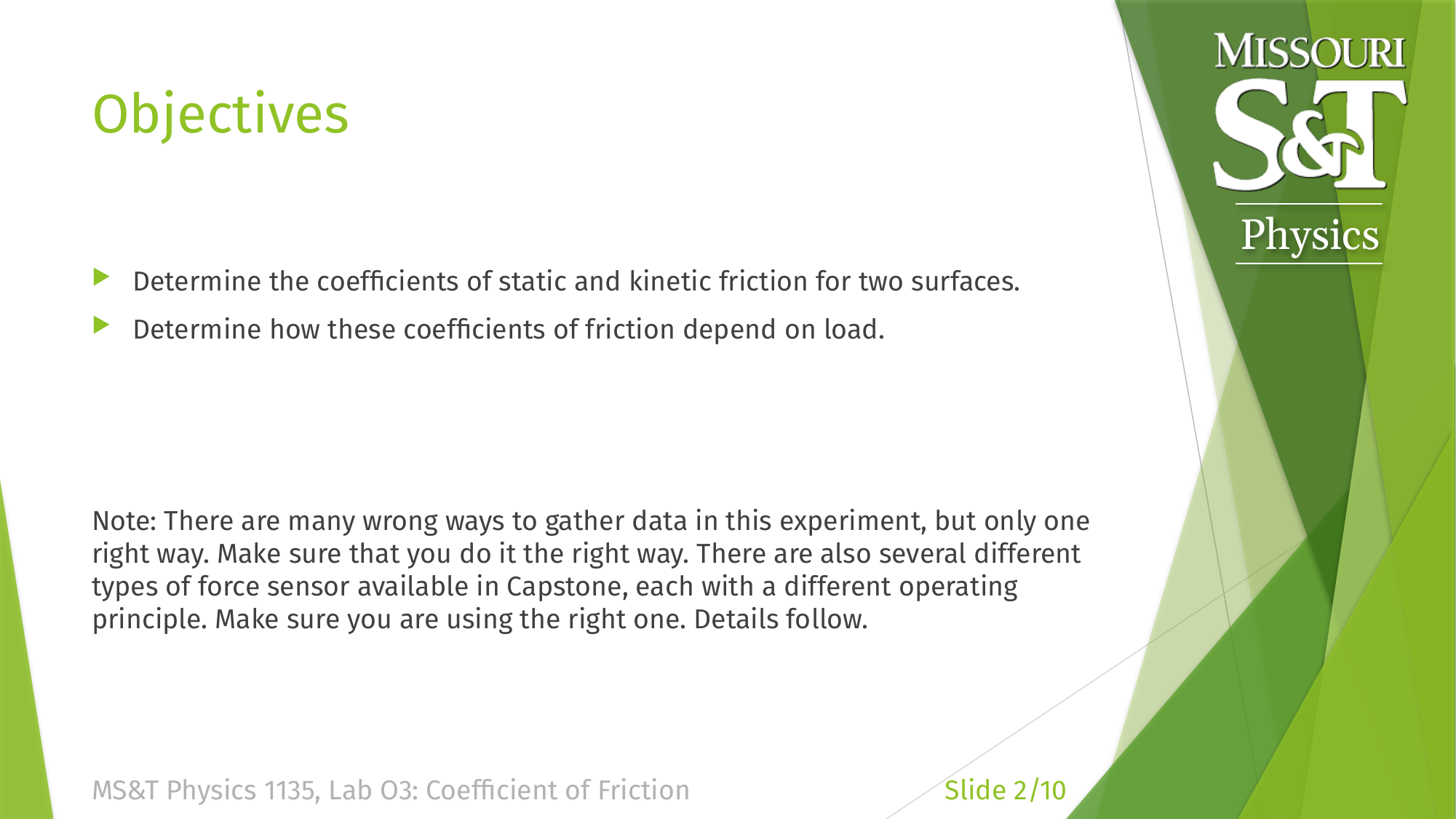

# Objectives
Determine the coefficients of static and kinetic friction for two surfaces.
Determine how these coefficients of friction depend on load.

Note: There are many wrong ways to gather data in this experiment, but only one right way. Make sure that you do it the right way. There are also several different types of force sensor available in Capstone, each with a different operating principle. Make sure you are using the right one. Details follow.
MS&T Physics 1135, Lab O3: Coefficient of Friction
Slide 2/10